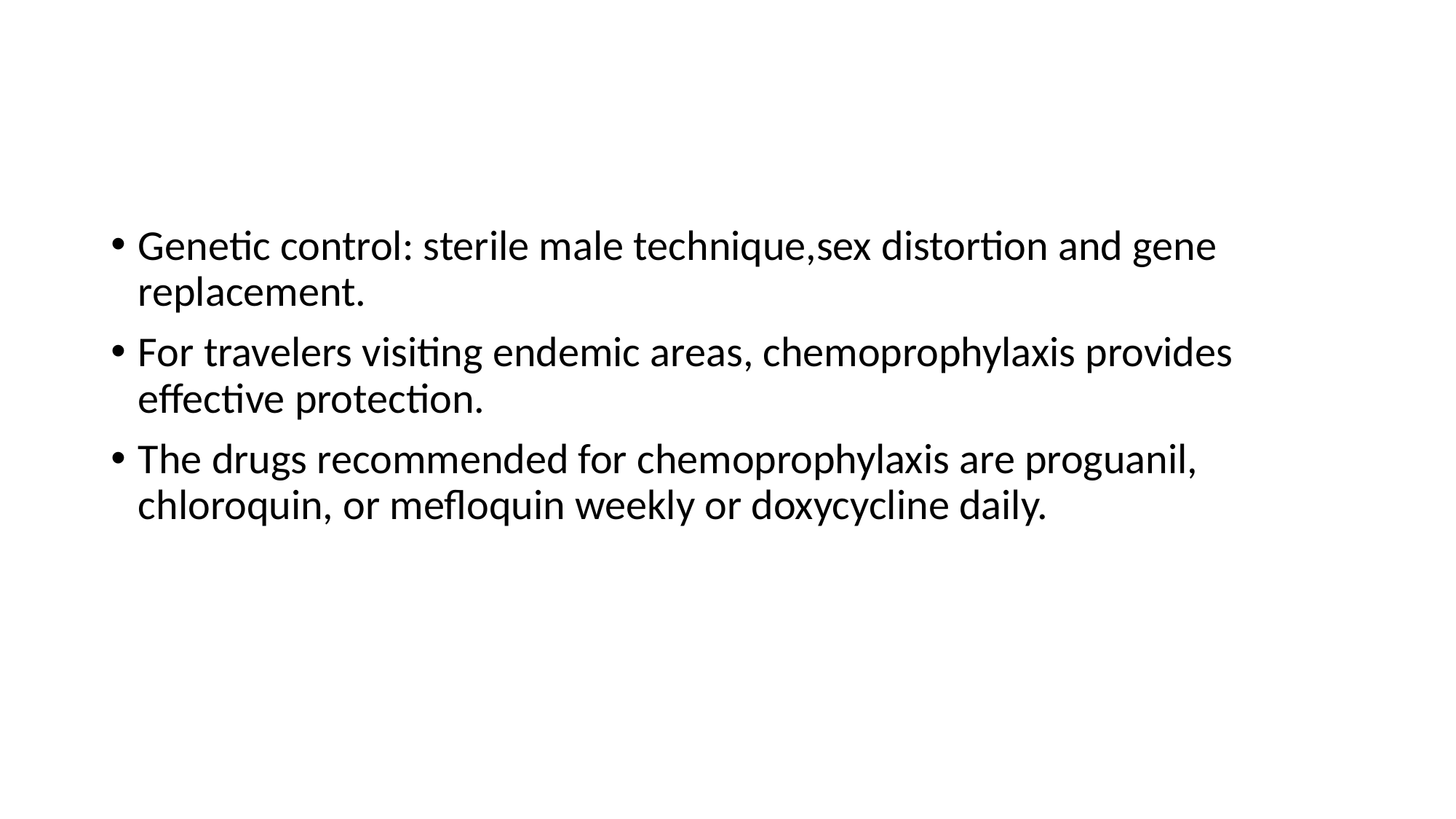

Genetic control: sterile male technique,sex distortion and gene replacement.
For travelers visiting endemic areas, chemoprophylaxis provides effective protection.
The drugs recommended for chemoprophylaxis are proguanil, chloroquin, or mefloquin weekly or doxycycline daily.